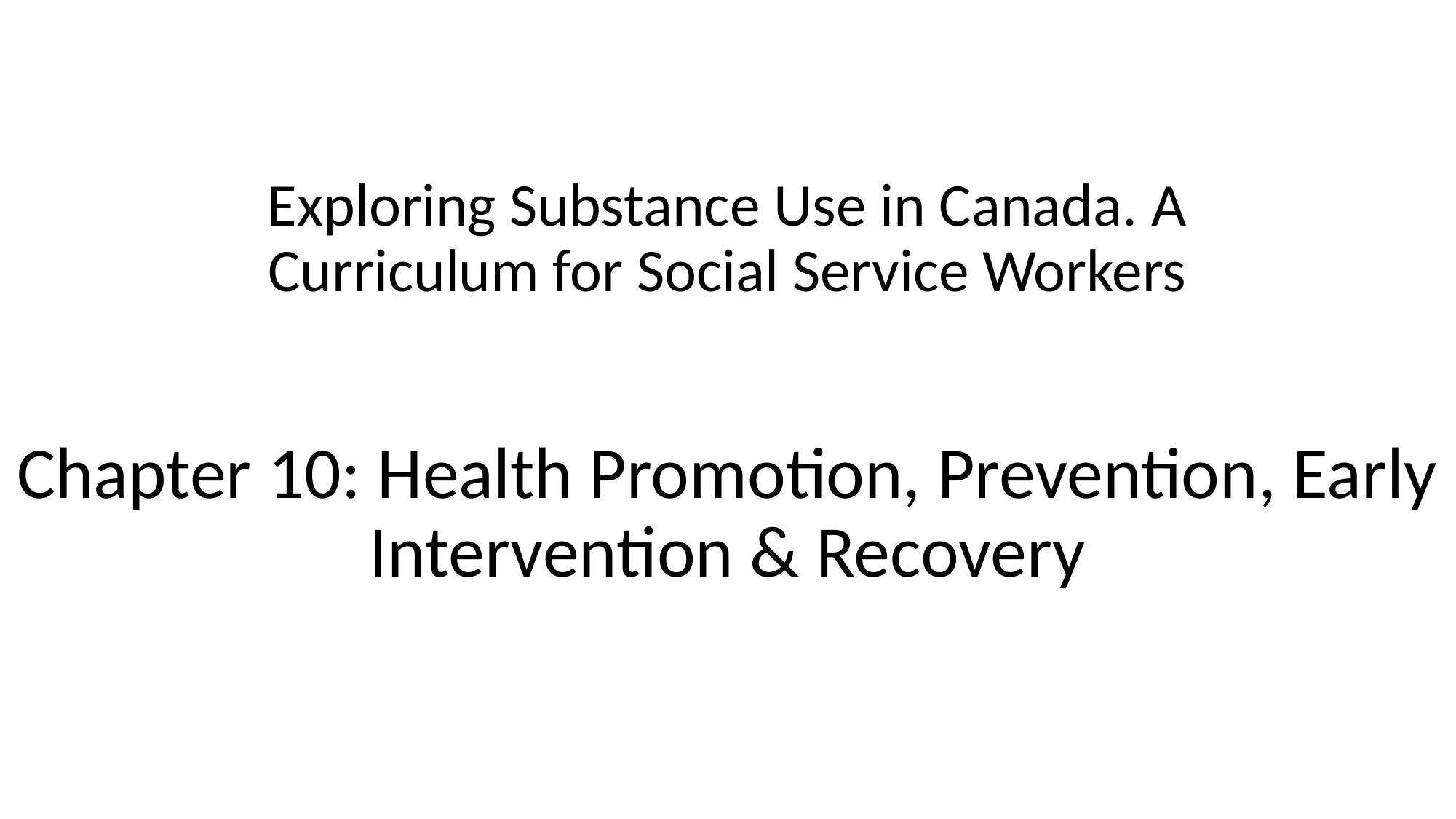

# Exploring Substance Use in Canada. A Curriculum for Social Service Workers
Chapter 10: Health Promotion, Prevention, Early Intervention & Recovery